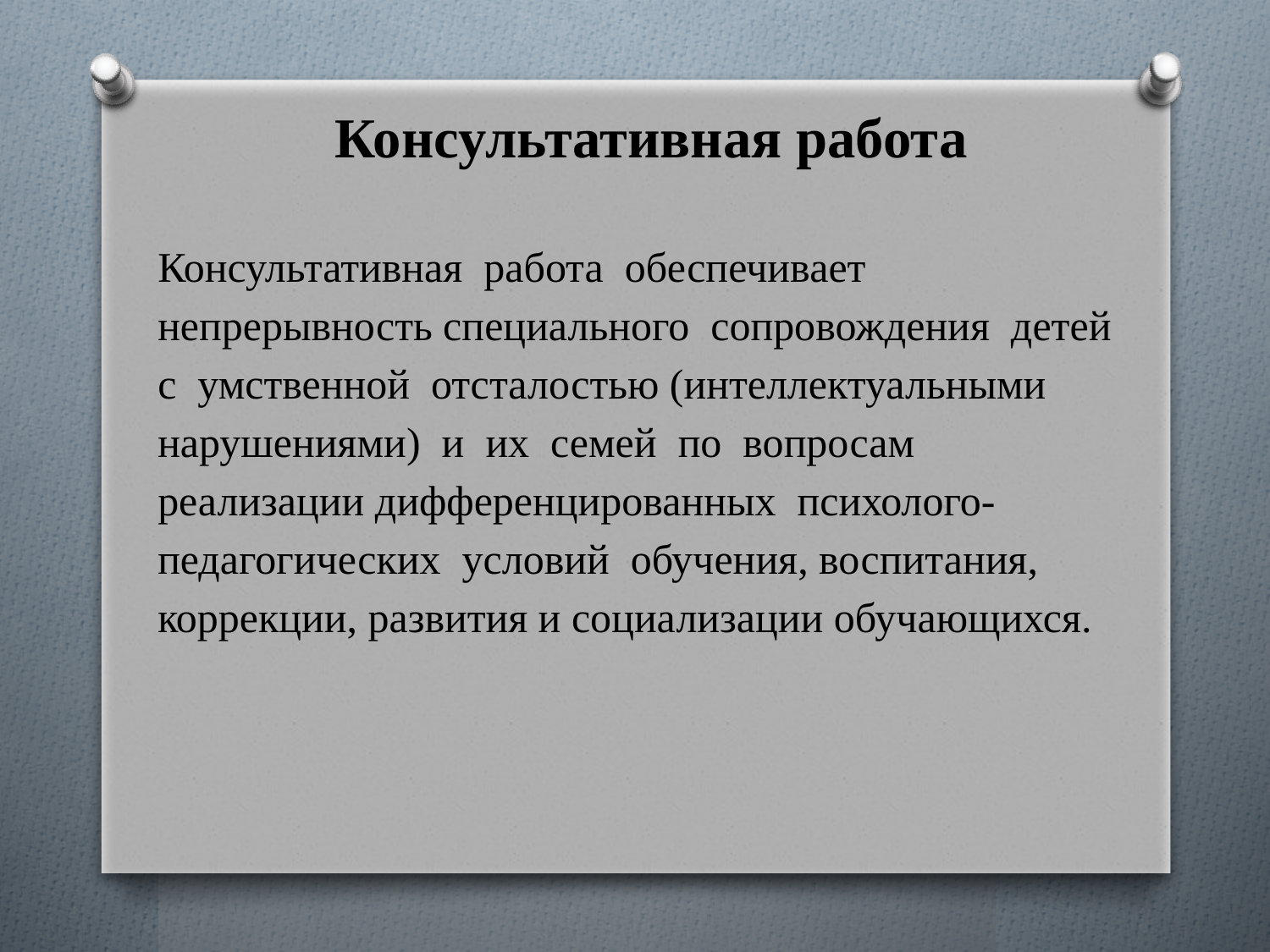

# Консультативная работа
Консультативная  работа  обеспечивает  непрерывность специального  сопровождения  детей  с  умственной  отсталостью (интеллектуальными  нарушениями)  и  их  семей  по  вопросам  реализации дифференцированных  психолого-педагогических  условий  обучения, воспитания, коррекции, развития и социализации обучающихся.